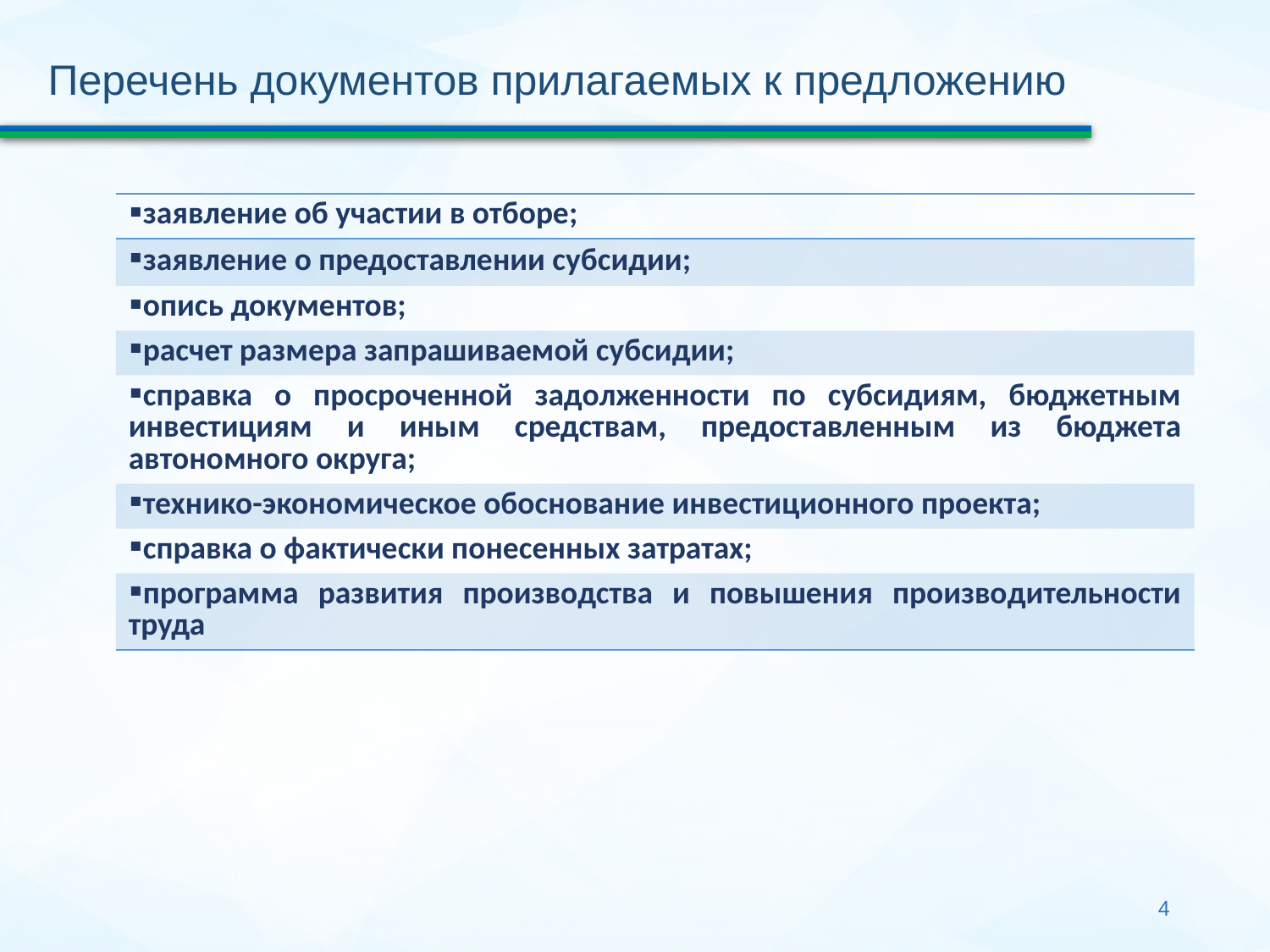

Перечень документов прилагаемых к предложению

| заявление об участии в отборе; |
| --- |
| заявление о предоставлении субсидии; |
| опись документов; |
| расчет размера запрашиваемой субсидии; |
| справка о просроченной задолженности по субсидиям, бюджетным инвестициям и иным средствам, предоставленным из бюджета автономного округа; |
| технико-экономическое обоснование инвестиционного проекта; |
| справка о фактически понесенных затратах; |
| программа развития производства и повышения производительности труда |
4